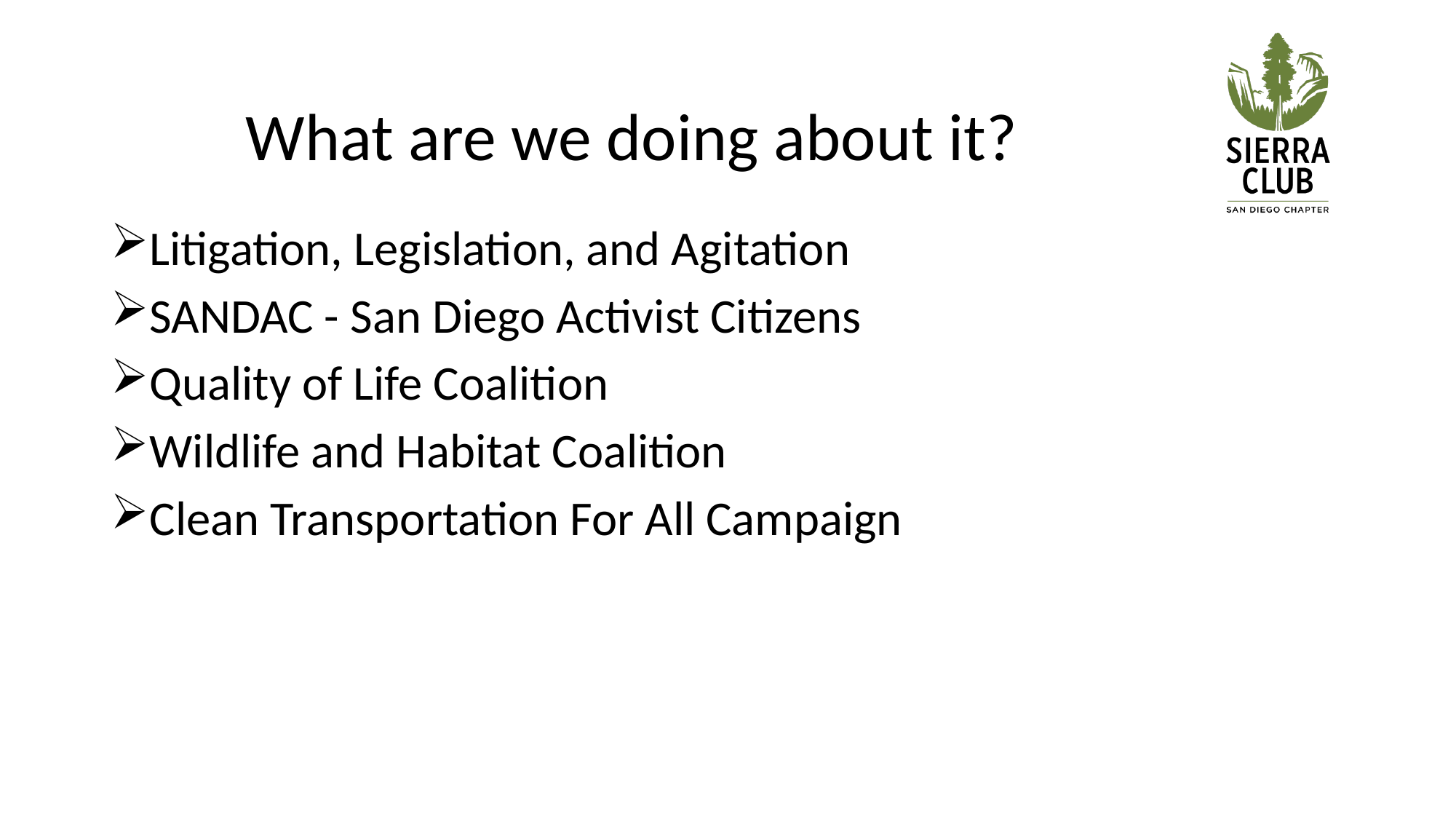

# What are we doing about it?
Litigation, Legislation, and Agitation
SANDAC - San Diego Activist Citizens
Quality of Life Coalition
Wildlife and Habitat Coalition
Clean Transportation For All Campaign